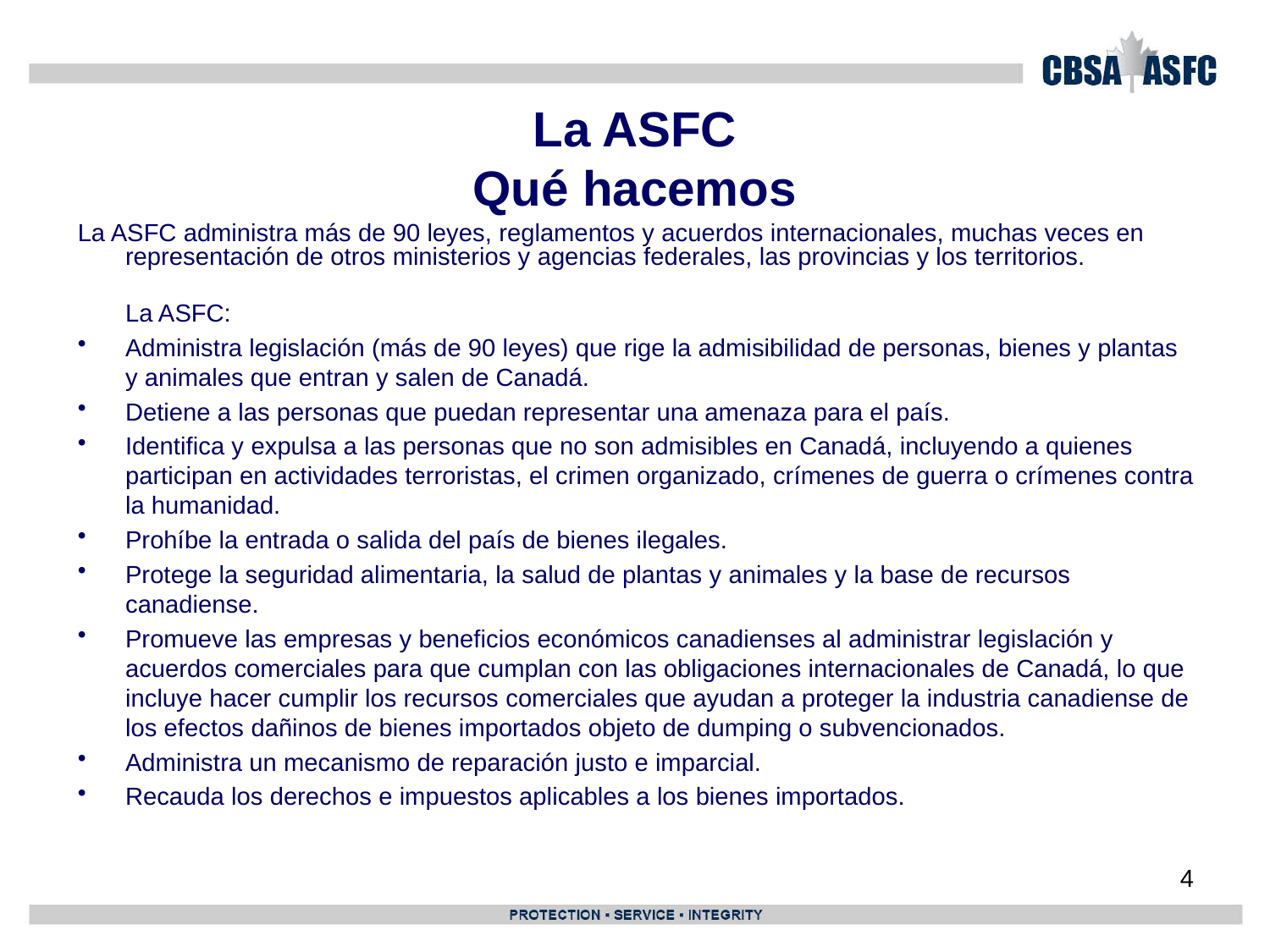

# La ASFC Qué hacemos
La ASFC administra más de 90 leyes, reglamentos y acuerdos internacionales, muchas veces en representación de otros ministerios y agencias federales, las provincias y los territorios.

	La ASFC:
Administra legislación (más de 90 leyes) que rige la admisibilidad de personas, bienes y plantas y animales que entran y salen de Canadá.
Detiene a las personas que puedan representar una amenaza para el país.
Identifica y expulsa a las personas que no son admisibles en Canadá, incluyendo a quienes participan en actividades terroristas, el crimen organizado, crímenes de guerra o crímenes contra la humanidad.
Prohíbe la entrada o salida del país de bienes ilegales.
Protege la seguridad alimentaria, la salud de plantas y animales y la base de recursos canadiense.
Promueve las empresas y beneficios económicos canadienses al administrar legislación y acuerdos comerciales para que cumplan con las obligaciones internacionales de Canadá, lo que incluye hacer cumplir los recursos comerciales que ayudan a proteger la industria canadiense de los efectos dañinos de bienes importados objeto de dumping o subvencionados.
Administra un mecanismo de reparación justo e imparcial.
Recauda los derechos e impuestos aplicables a los bienes importados.

4